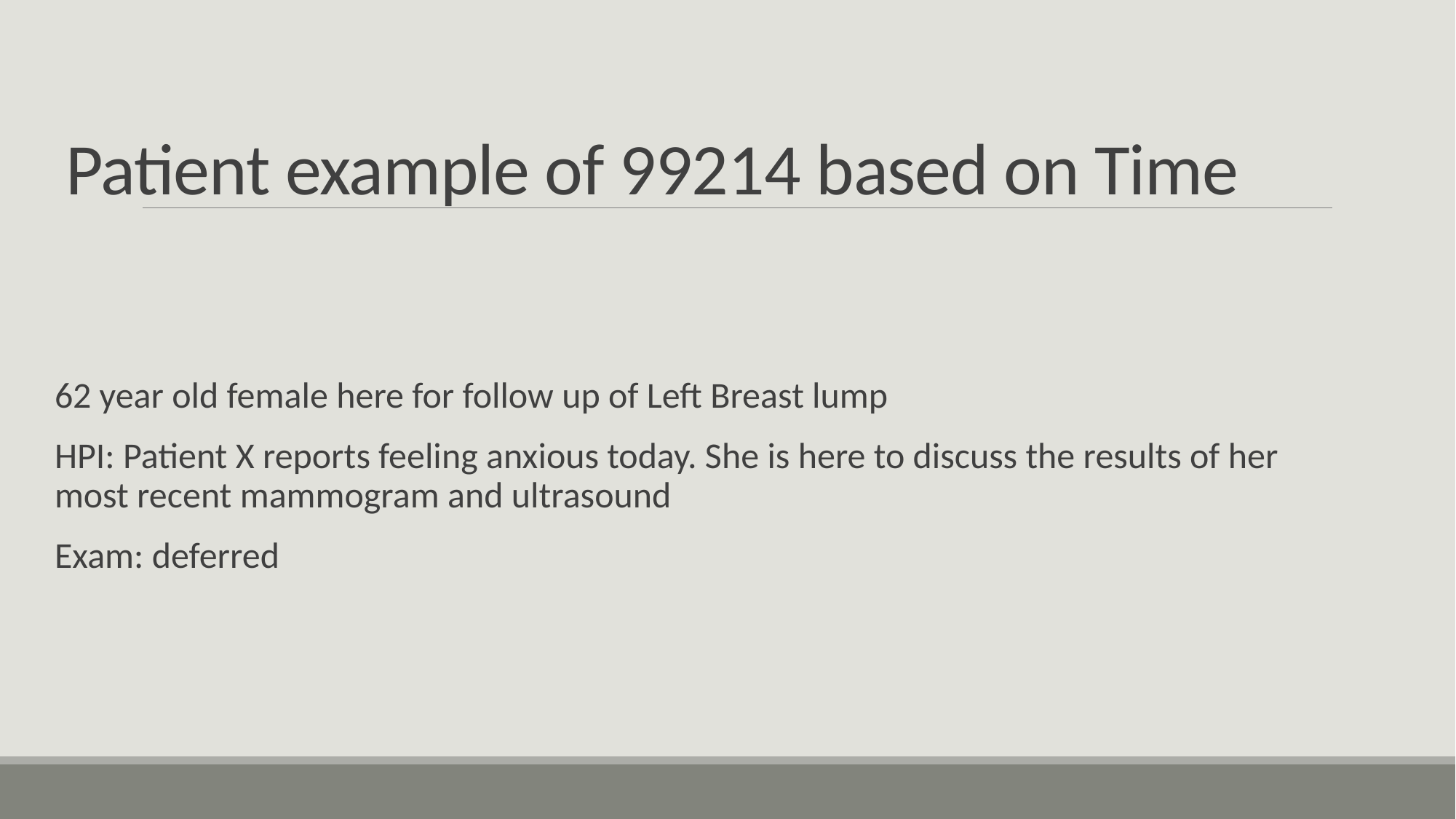

# Patient example of 99214 based on Time

62 year old female here for follow up of Left Breast lump
HPI: Patient X reports feeling anxious today. She is here to discuss the results of her most recent mammogram and ultrasound
Exam: deferred